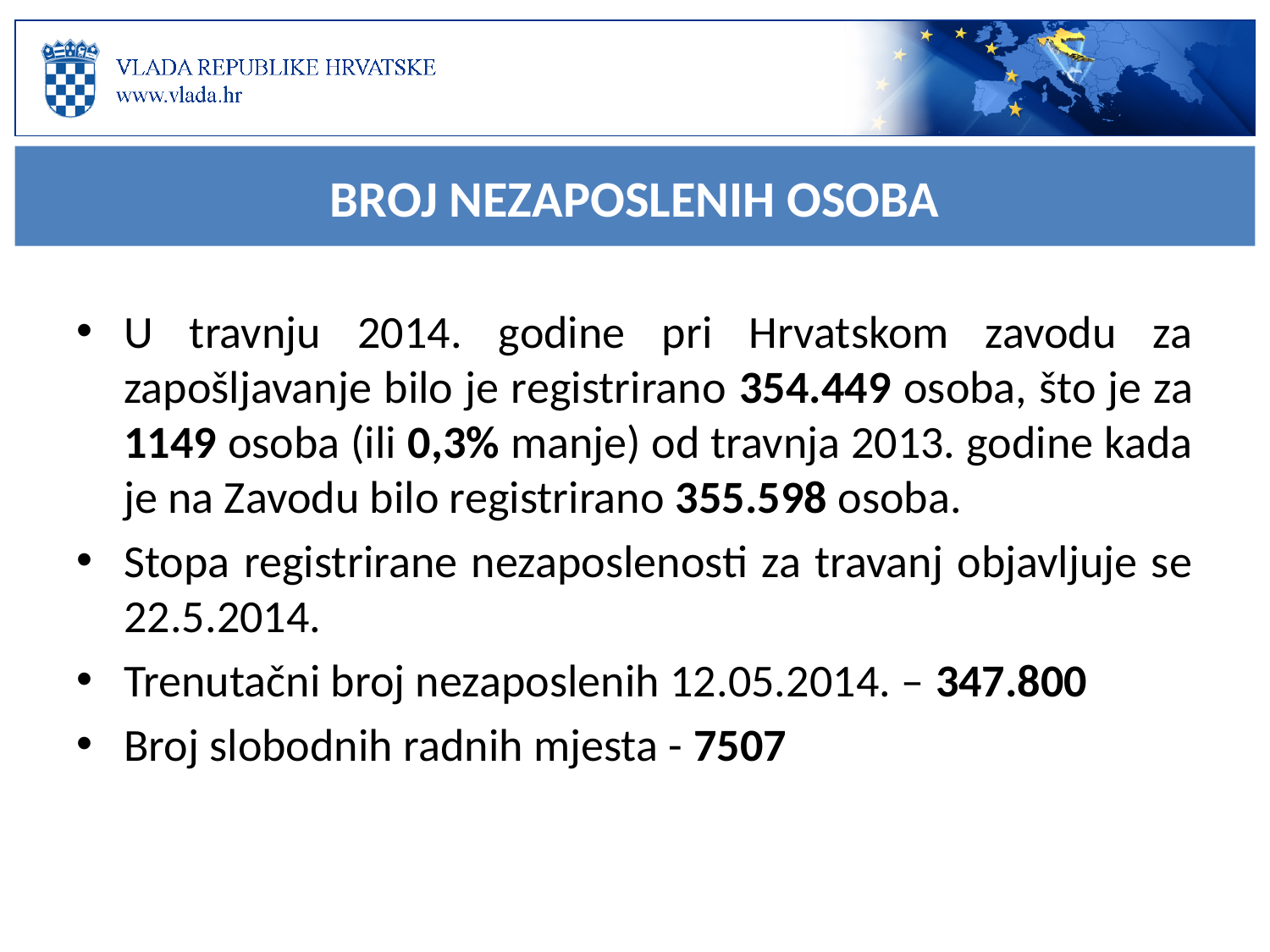

BROJ NEZAPOSLENIH OSOBA
U travnju 2014. godine pri Hrvatskom zavodu za zapošljavanje bilo je registrirano 354.449 osoba, što je za 1149 osoba (ili 0,3% manje) od travnja 2013. godine kada je na Zavodu bilo registrirano 355.598 osoba.
Stopa registrirane nezaposlenosti za travanj objavljuje se 22.5.2014.
Trenutačni broj nezaposlenih 12.05.2014. – 347.800
Broj slobodnih radnih mjesta - 7507